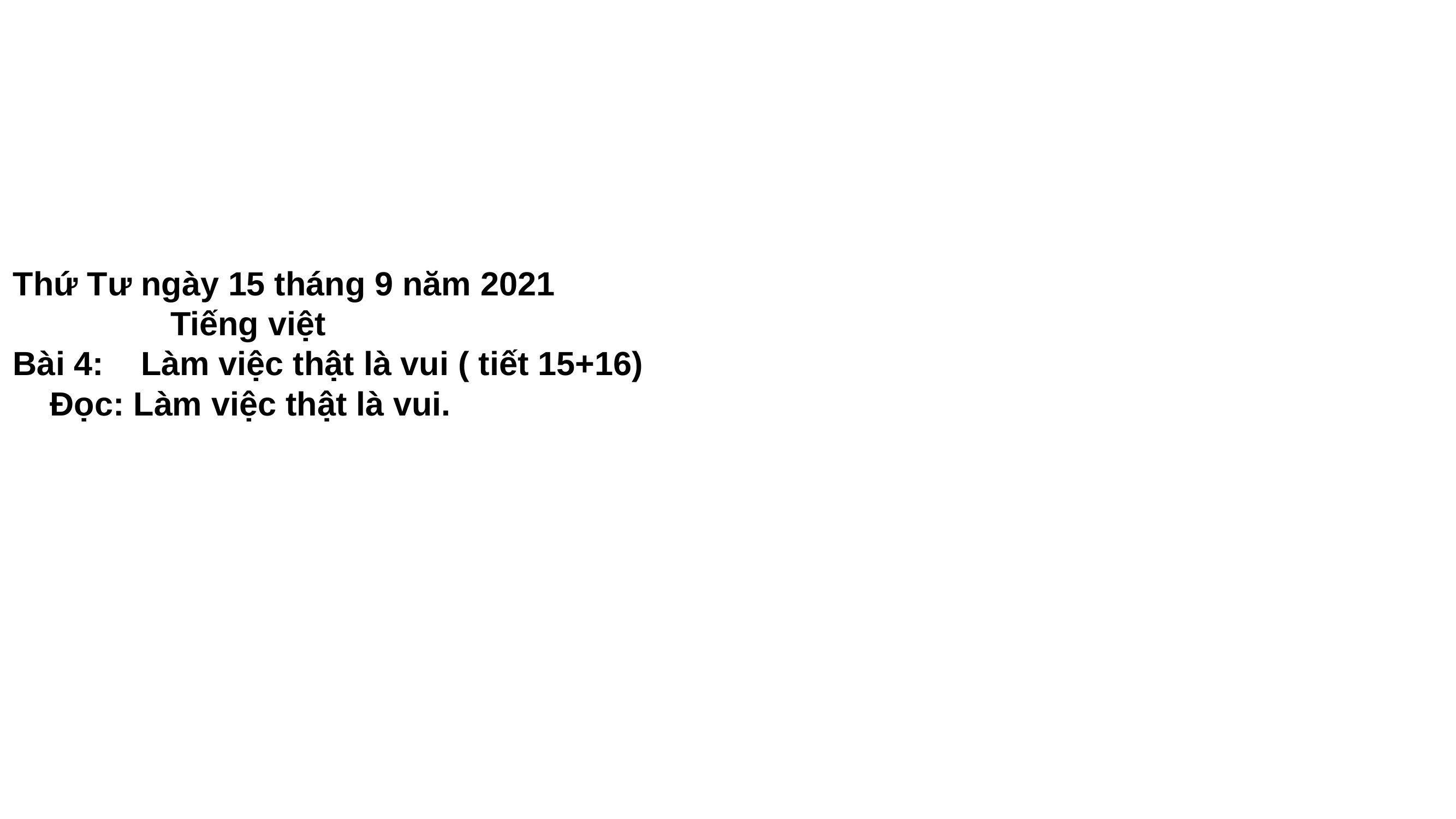

# Thứ Tư ngày 15 tháng 9 năm 2021 Tiếng việt Bài 4:    Làm việc thật là vui ( tiết 15+16) Đọc: Làm việc thật là vui.